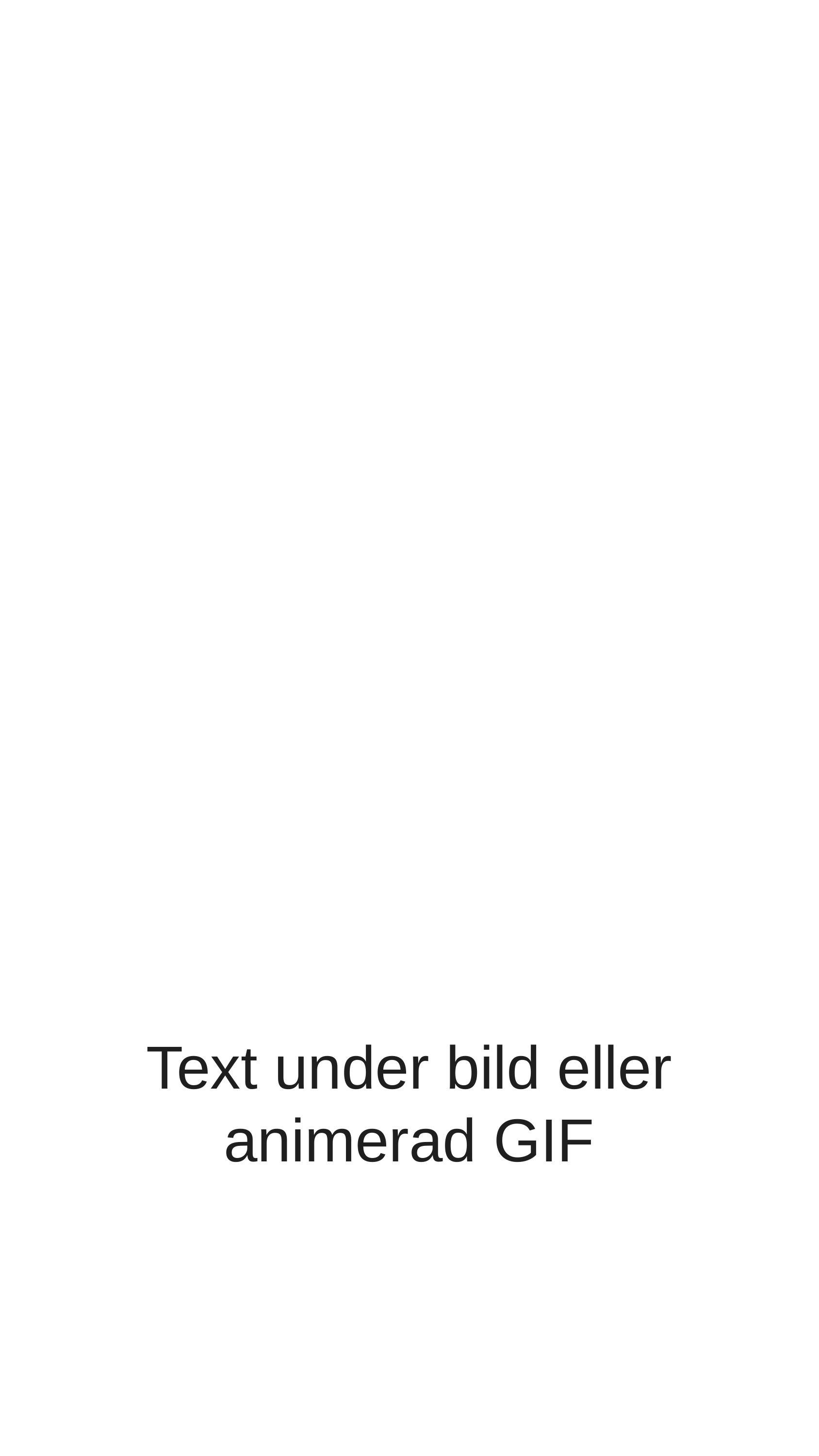

# Text under bild eller animerad GIF